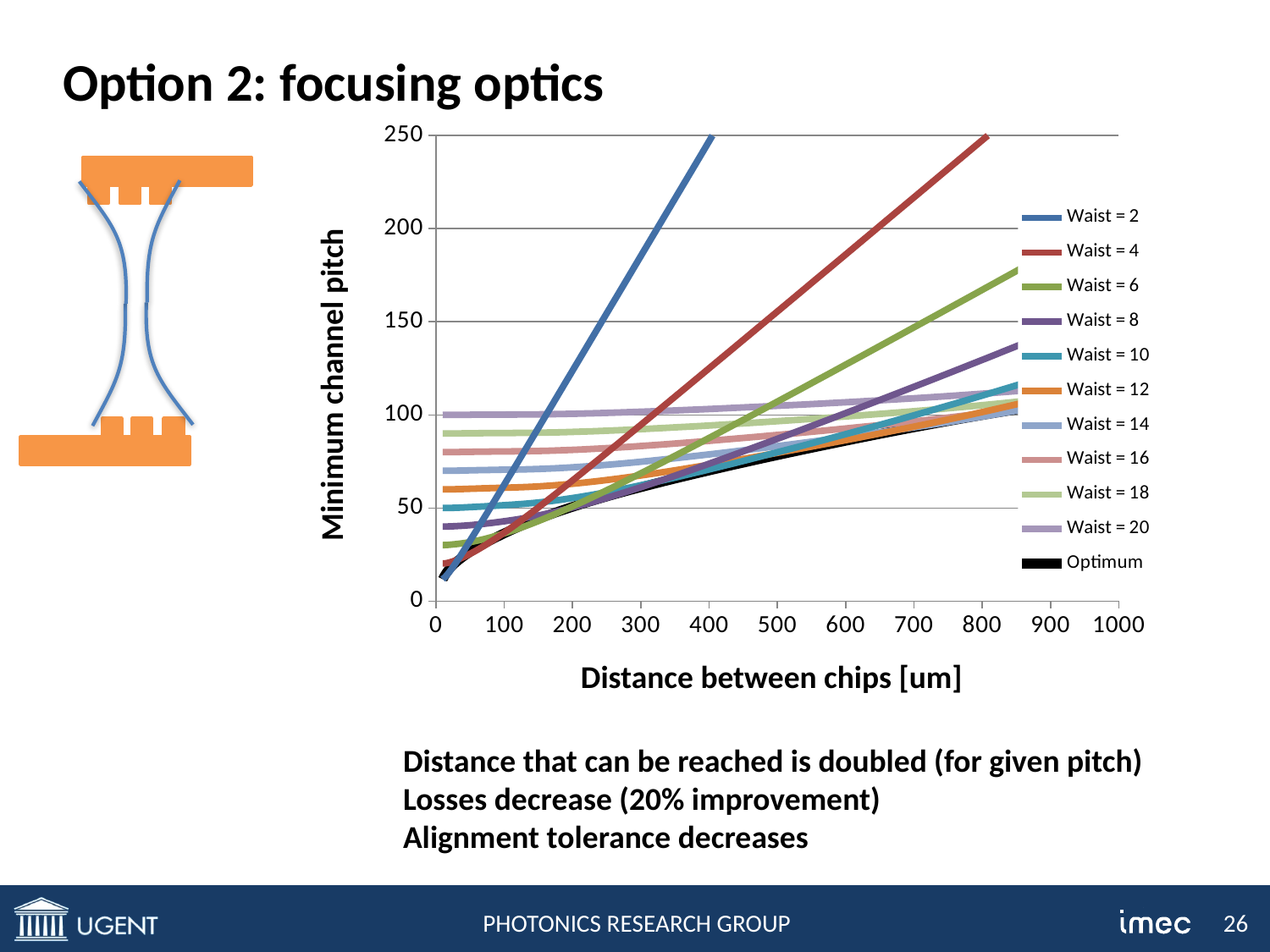

# Option 2: focusing optics

### Chart

| Category | Waist = 2 | Waist = 4 | Waist = 6 | Waist = 8 | Waist = 10 | Waist = 12 | Waist = 14 | Waist = 16 | Waist = 18 | Waist = 20 | Optimum |
|---|---|---|---|---|---|---|---|---|---|---|---|

Minimum channel pitch

Distance between chips [um]
Distance that can be reached is doubled (for given pitch)
Losses decrease (20% improvement)
Alignment tolerance decreases